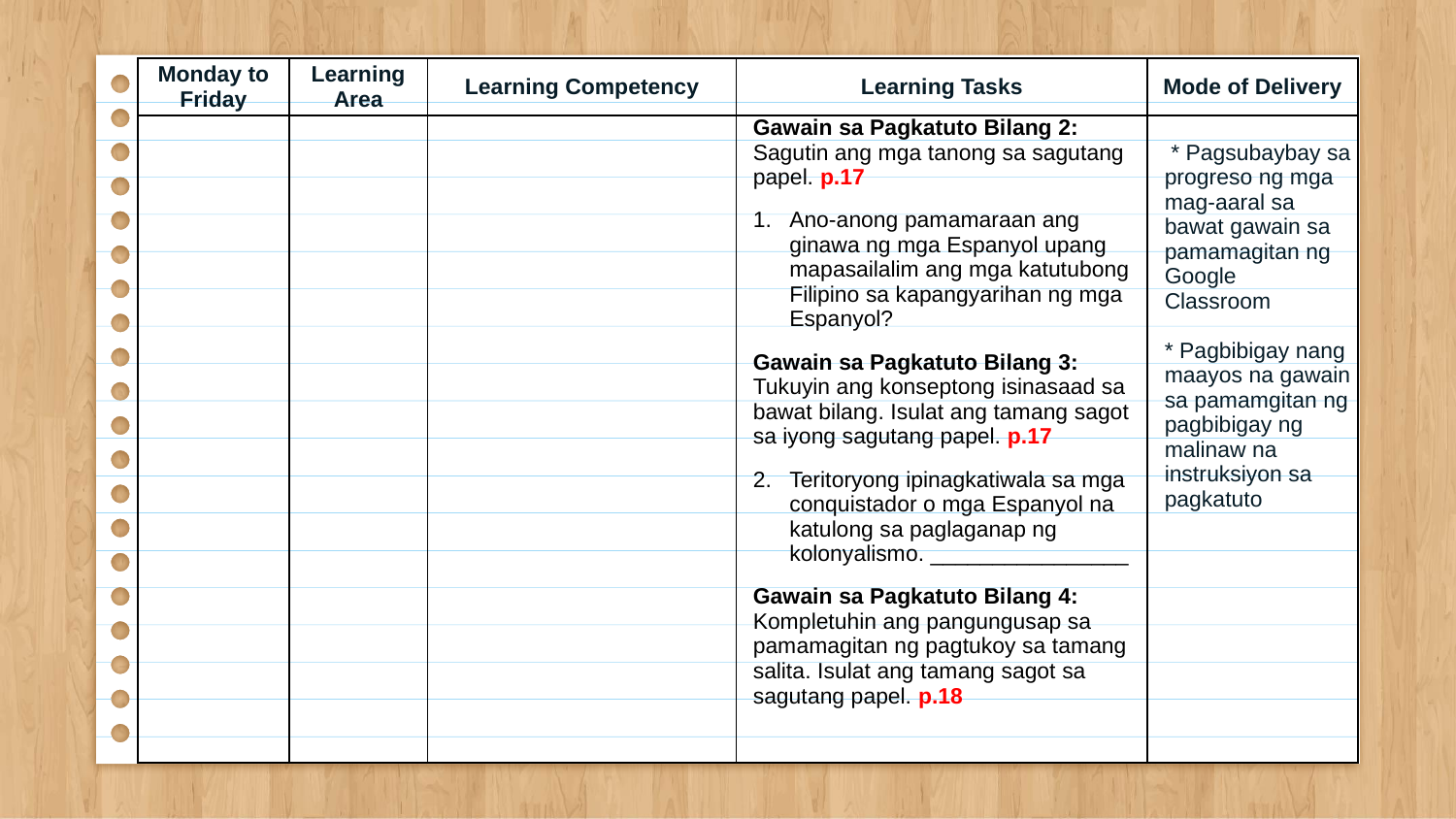

| Monday to Friday | Learning Area | Learning Competency | Learning Tasks | Mode of Delivery |
| --- | --- | --- | --- | --- |
|  |  |  | Gawain sa Pagkatuto Bilang 2: Sagutin ang mga tanong sa sagutang papel. p.17 Ano-anong pamamaraan ang ginawa ng mga Espanyol upang mapasailalim ang mga katutubong Filipino sa kapangyarihan ng mga Espanyol? Gawain sa Pagkatuto Bilang 3: Tukuyin ang konseptong isinasaad sa bawat bilang. Isulat ang tamang sagot sa iyong sagutang papel. p.17 Teritoryong ipinagkatiwala sa mga conquistador o mga Espanyol na katulong sa paglaganap ng kolonyalismo. \_\_\_\_\_\_\_\_\_\_\_\_\_\_\_\_ Gawain sa Pagkatuto Bilang 4: Kompletuhin ang pangungusap sa pamamagitan ng pagtukoy sa tamang salita. Isulat ang tamang sagot sa sagutang papel. p.18 | \* Pagsubaybay sa progreso ng mga mag-aaral sa bawat gawain sa pamamagitan ng Google Classroom  \* Pagbibigay nang maayos na gawain sa pamamgitan ng pagbibigay ng malinaw na instruksiyon sa pagkatuto |